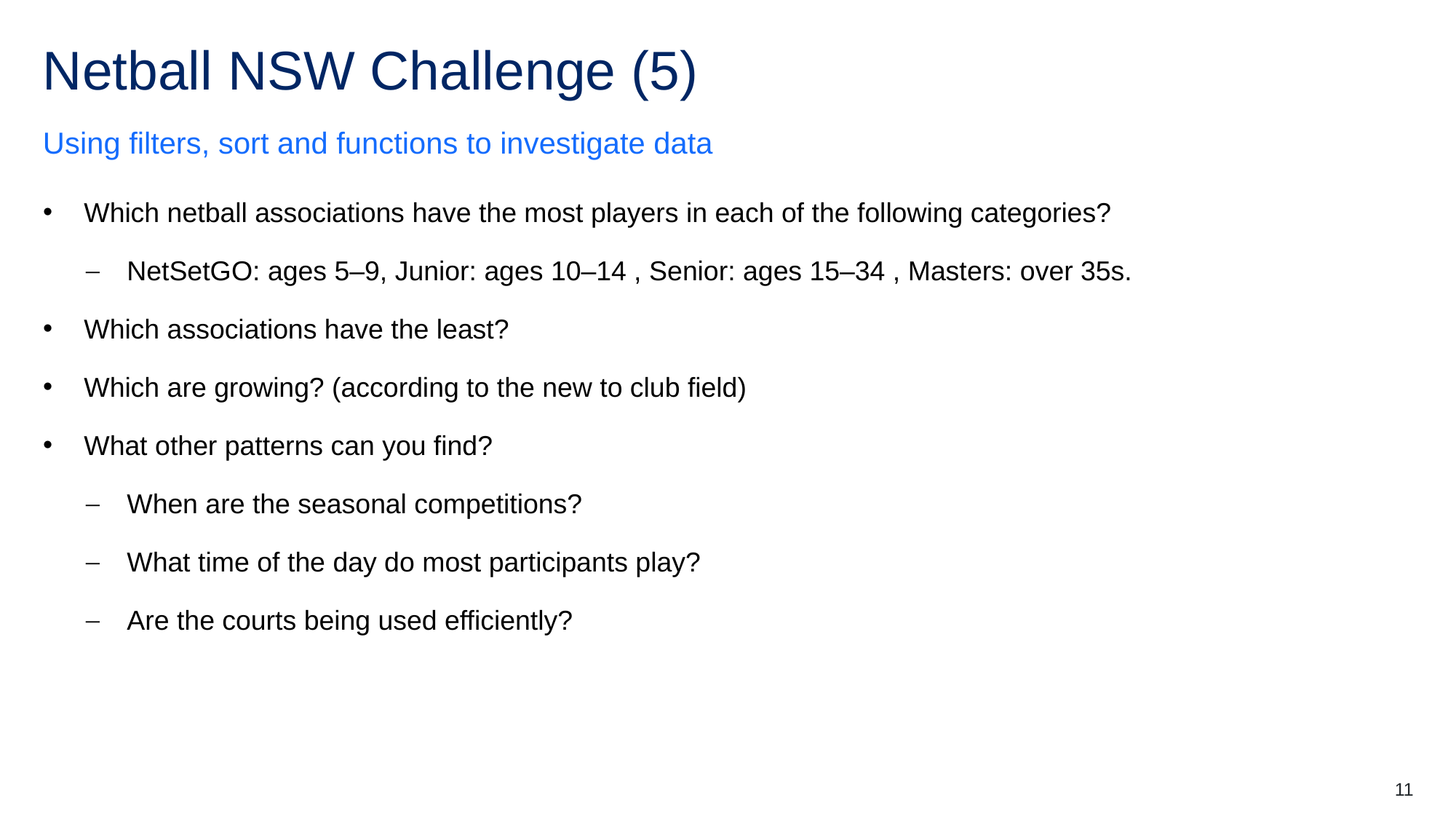

# Netball NSW Challenge (5)
Using filters, sort and functions to investigate data
Which netball associations have the most players in each of the following categories?
NetSetGO: ages 5–9, Junior: ages 10–14 , Senior: ages 15–34 , Masters: over 35s.
Which associations have the least?
Which are growing? (according to the new to club field)
What other patterns can you find?
When are the seasonal competitions?
What time of the day do most participants play?
Are the courts being used efficiently?
11